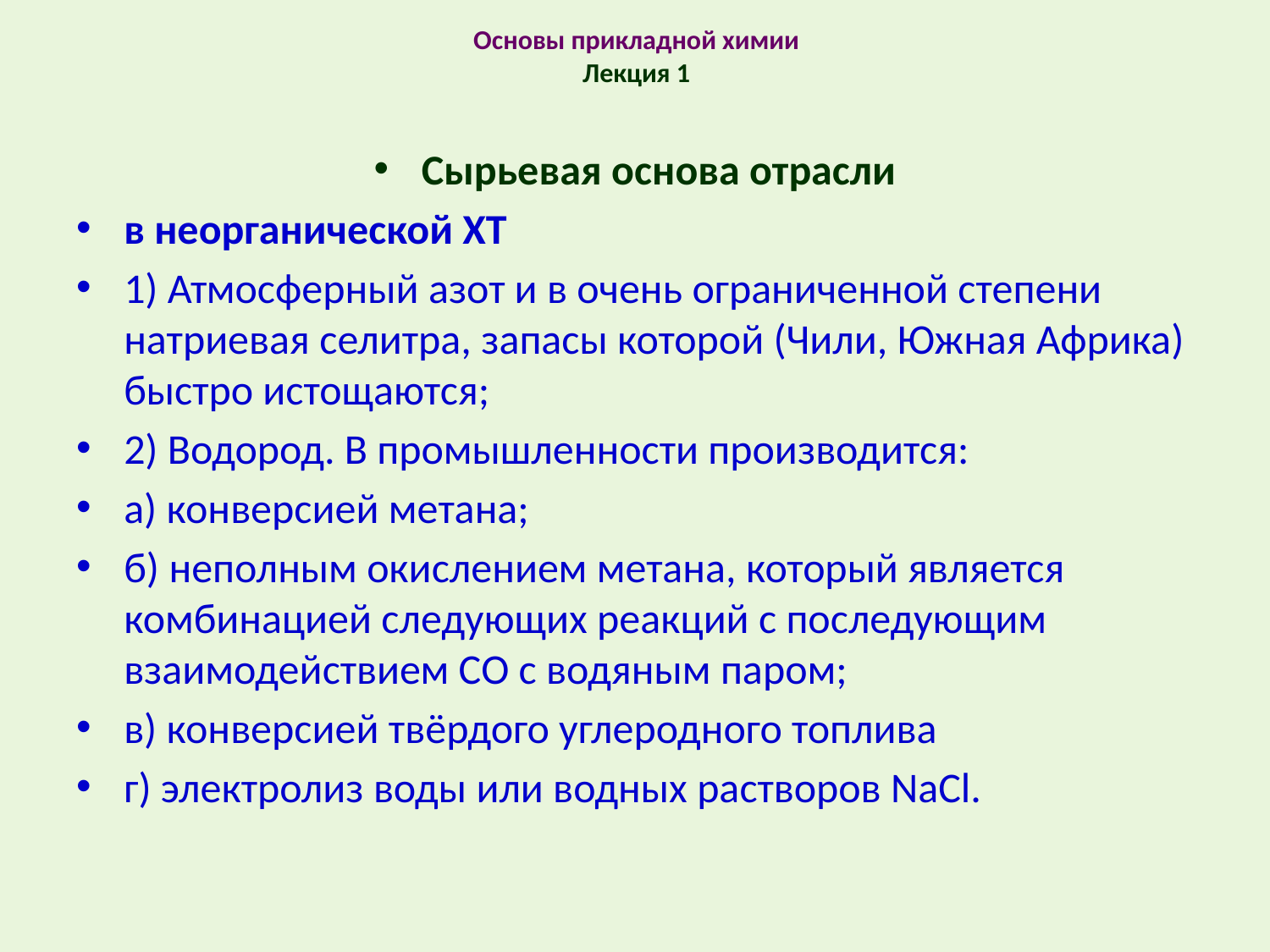

# Основы прикладной химии Лекция 1
Сырьевая основа отрасли
в неорганической ХТ
1) Атмосферный азот и в очень ограниченной степени натриевая селитра, запасы которой (Чили, Южная Африка) быстро истощаются;
2) Водород. В промышленности производится:
а) конверсией метана;
б) неполным окислением метана, который является комбинацией следующих реакций с последующим взаимодействием СО с водяным паром;
в) конверсией твёрдого углеродного топлива
г) электролиз воды или водных растворов NaCl.